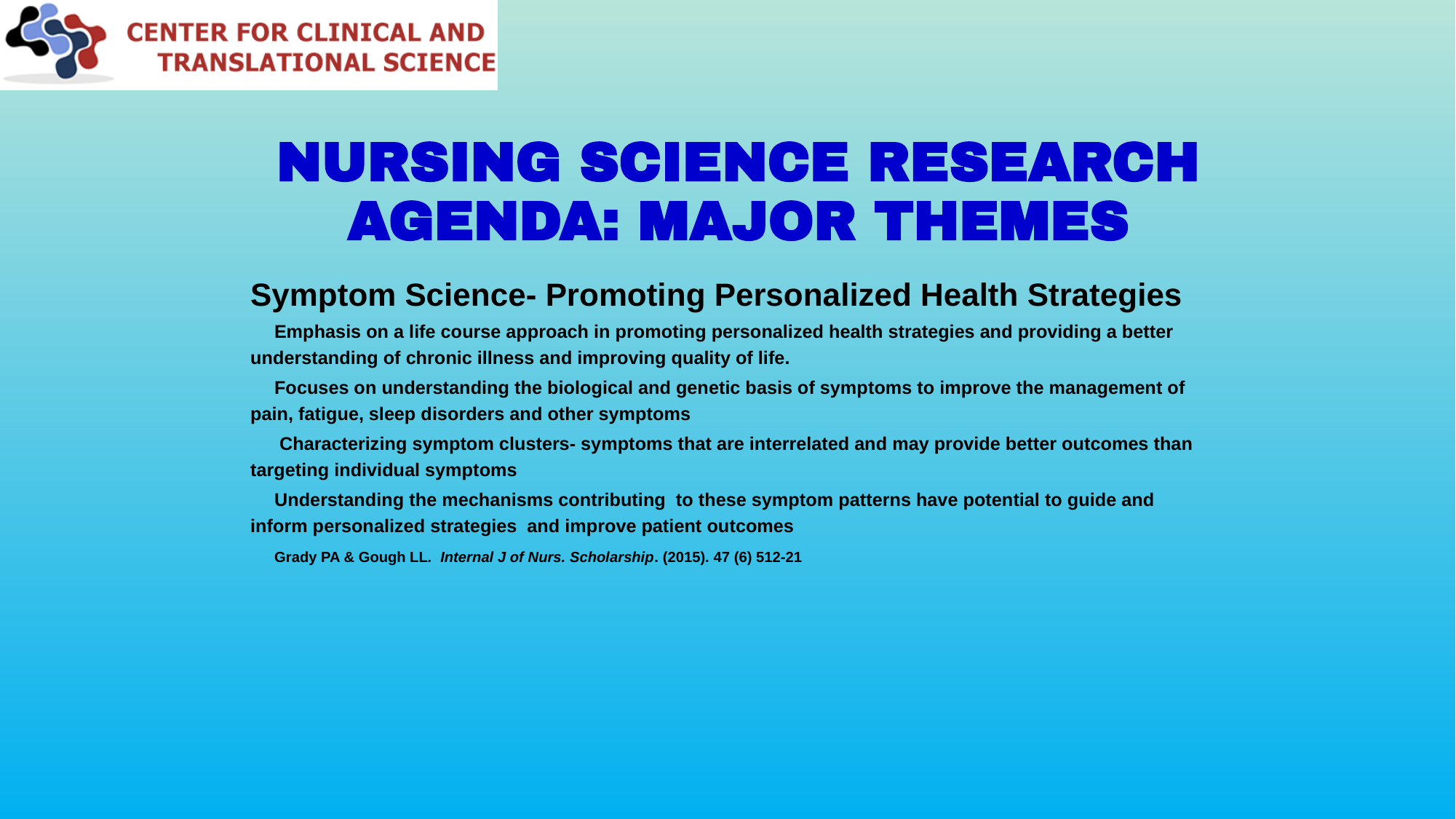

# Nursing Science Research Agenda: Major Themes
Symptom Science- Promoting Personalized Health Strategies
	Emphasis on a life course approach in promoting personalized health strategies and providing a better understanding of chronic illness and improving quality of life.
	Focuses on understanding the biological and genetic basis of symptoms to improve the management of pain, fatigue, sleep disorders and other symptoms
	 Characterizing symptom clusters- symptoms that are interrelated and may provide better outcomes than targeting individual symptoms
	Understanding the mechanisms contributing  to these symptom patterns have potential to guide and inform personalized strategies  and improve patient outcomes
			Grady PA & Gough LL.  Internal J of Nurs. Scholarship. (2015). 47 (6) 512-21